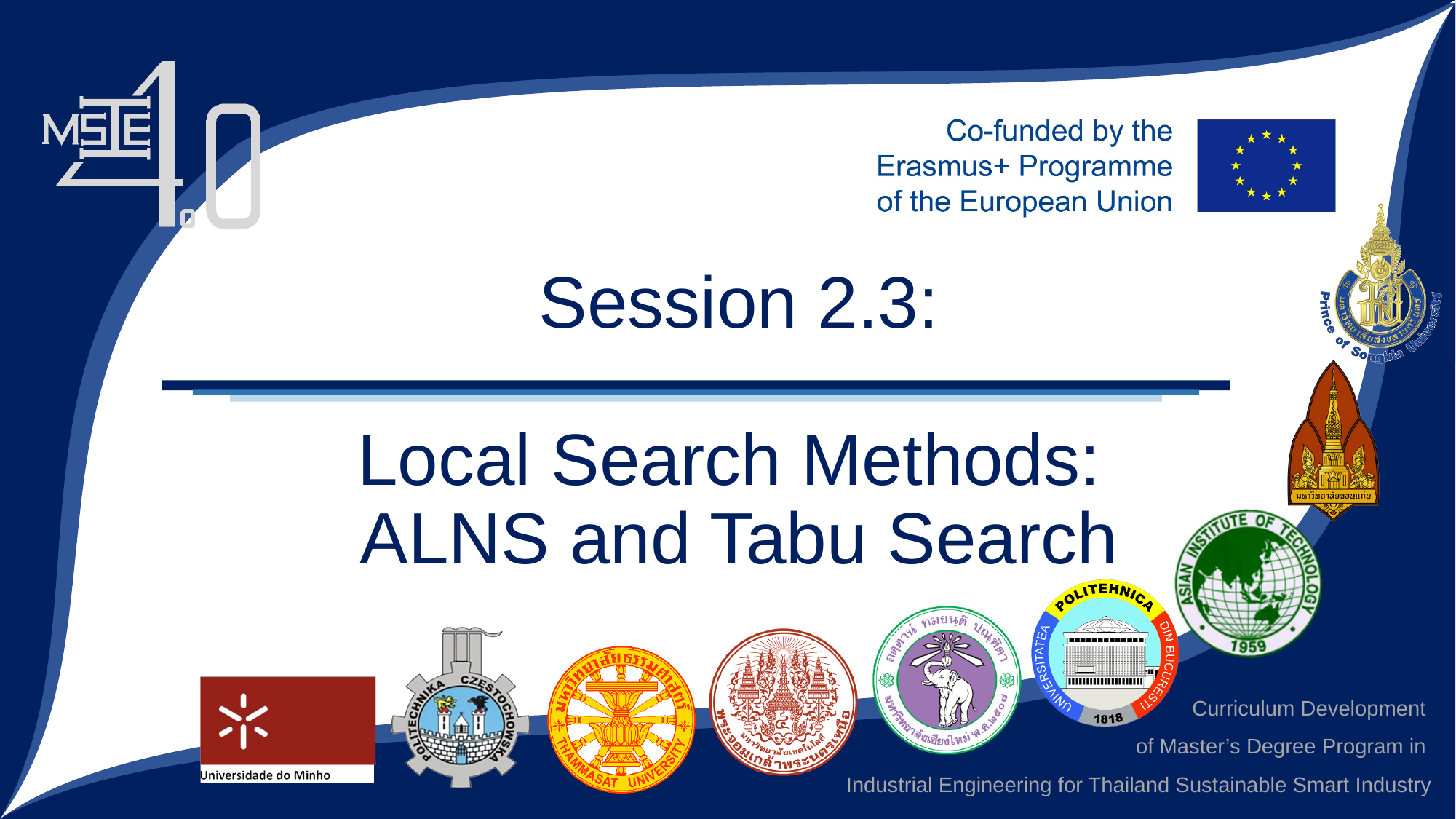

Session 2.3:

Local Search Methods:
ALNS and Tabu Search